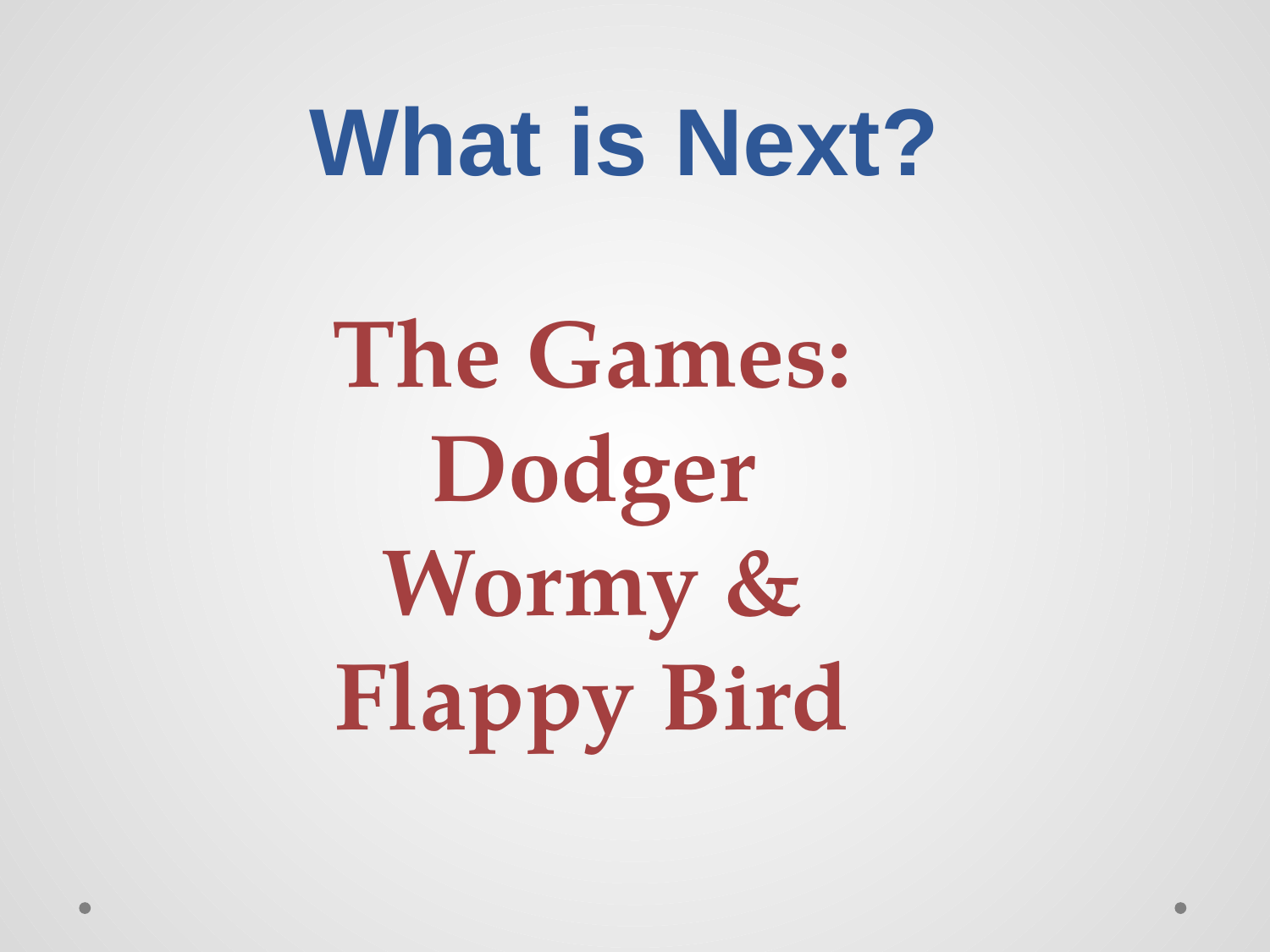

# What is Next?

The Games:
Dodger
Wormy &
Flappy Bird